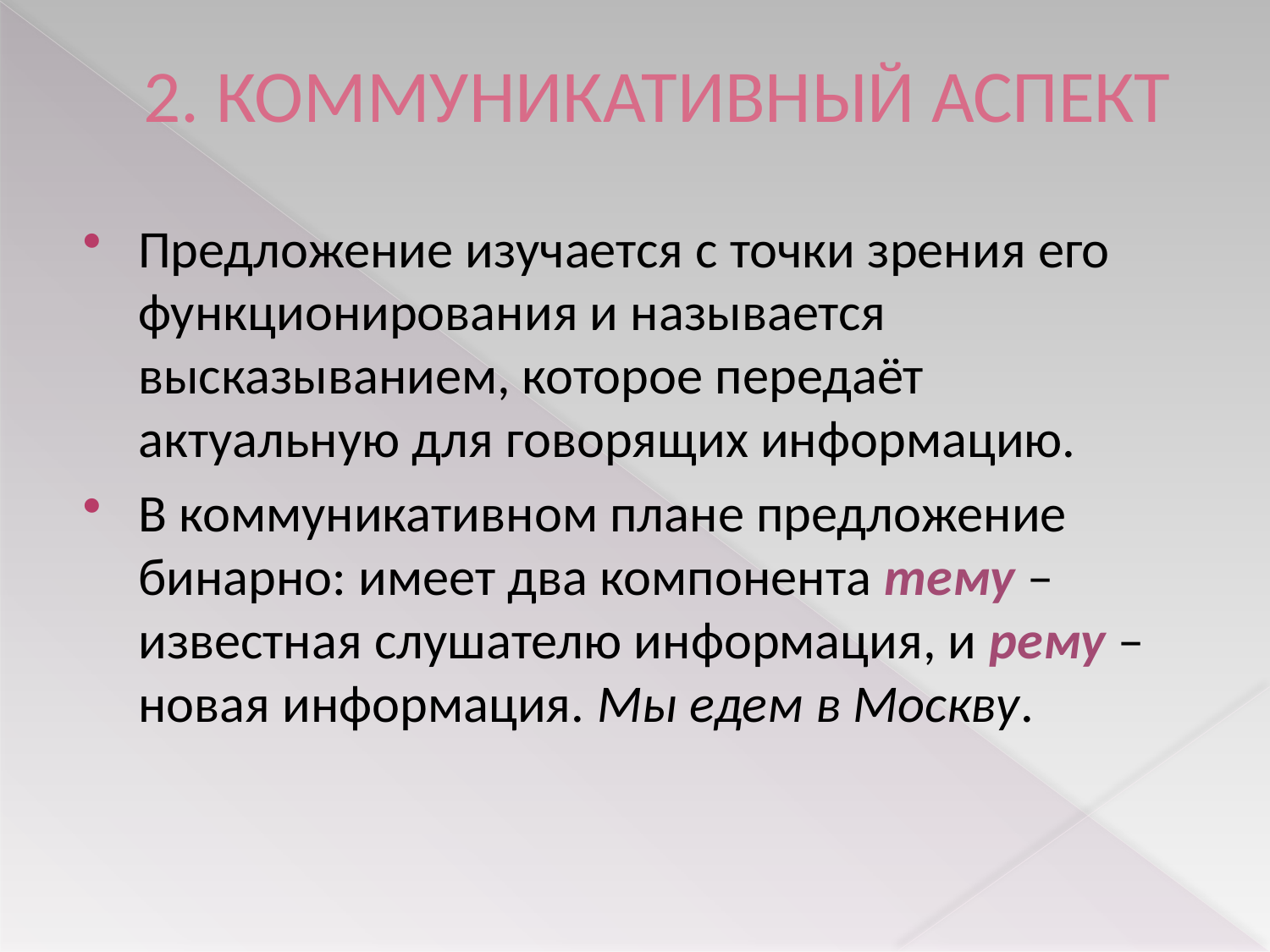

# 2. КОММУНИКАТИВНЫЙ АСПЕКТ
Предложение изучается с точки зрения его функционирования и называется высказыванием, которое передаёт актуальную для говорящих информацию.
В коммуникативном плане предложение бинарно: имеет два компонента тему – известная слушателю информация, и рему – новая информация. Мы едем в Москву.